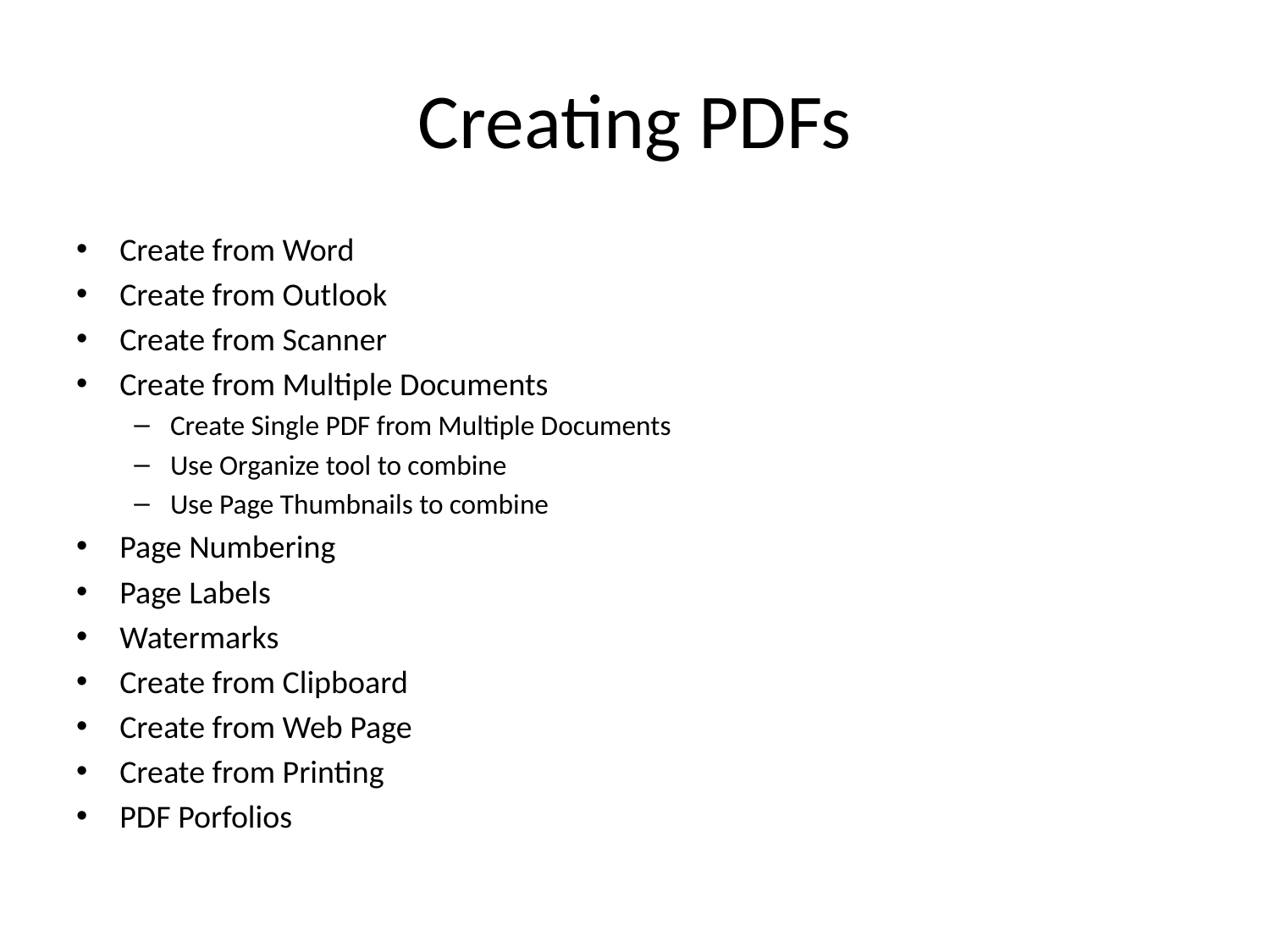

# Creating PDFs
Create from Word
Create from Outlook
Create from Scanner
Create from Multiple Documents
Create Single PDF from Multiple Documents
Use Organize tool to combine
Use Page Thumbnails to combine
Page Numbering
Page Labels
Watermarks
Create from Clipboard
Create from Web Page
Create from Printing
PDF Porfolios